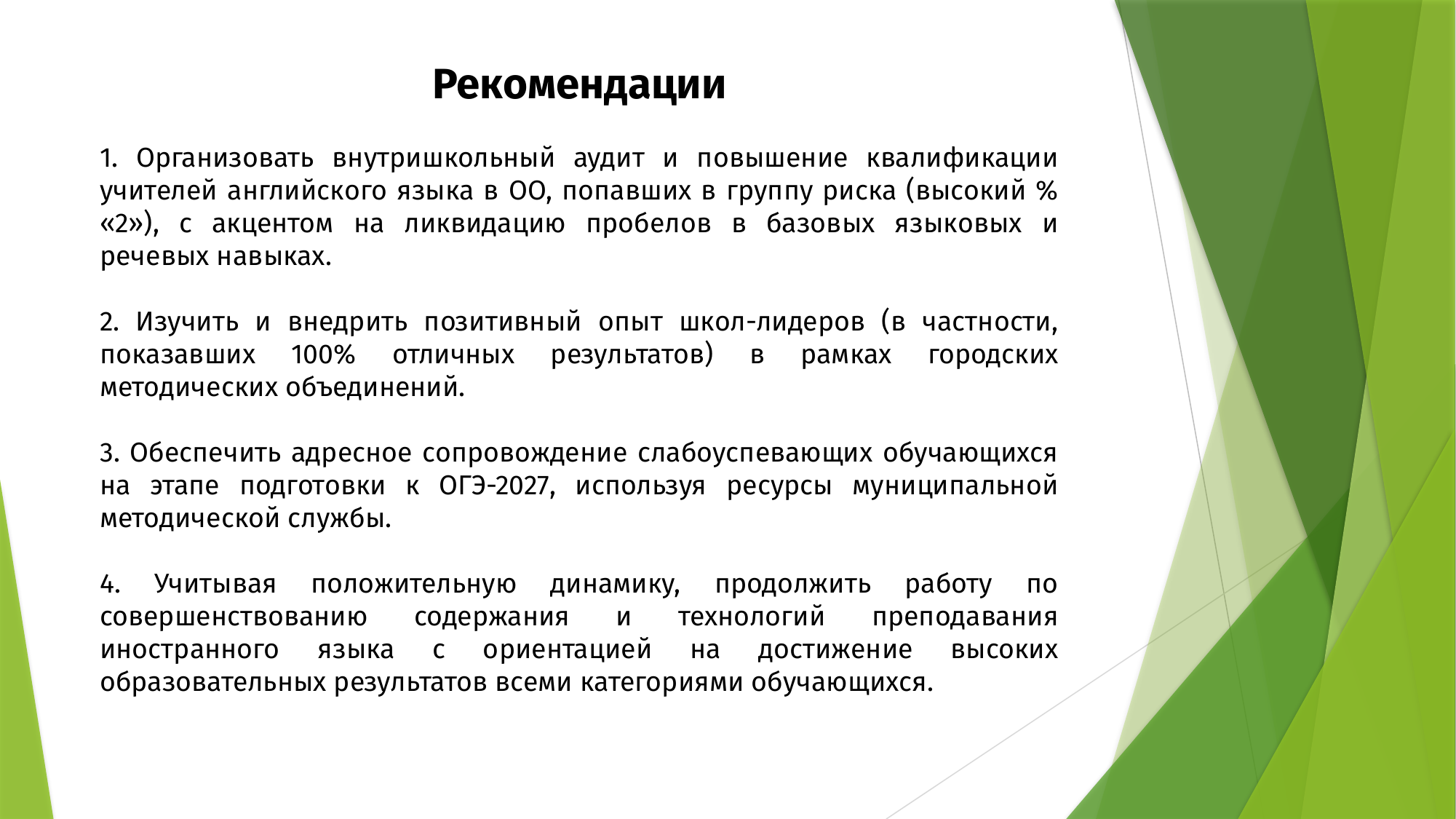

Рекомендации

1. Организовать внутришкольный аудит и повышение квалификации учителей английского языка в ОО, попавших в группу риска (высокий % «2»), с акцентом на ликвидацию пробелов в базовых языковых и речевых навыках.

2. Изучить и внедрить позитивный опыт школ-лидеров (в частности, показавших 100% отличных результатов) в рамках городских методических объединений.

3. Обеспечить адресное сопровождение слабоуспевающих обучающихся на этапе подготовки к ОГЭ-2027, используя ресурсы муниципальной методической службы.

4. Учитывая положительную динамику, продолжить работу по совершенствованию содержания и технологий преподавания иностранного языка с ориентацией на достижение высоких образовательных результатов всеми категориями обучающихся.